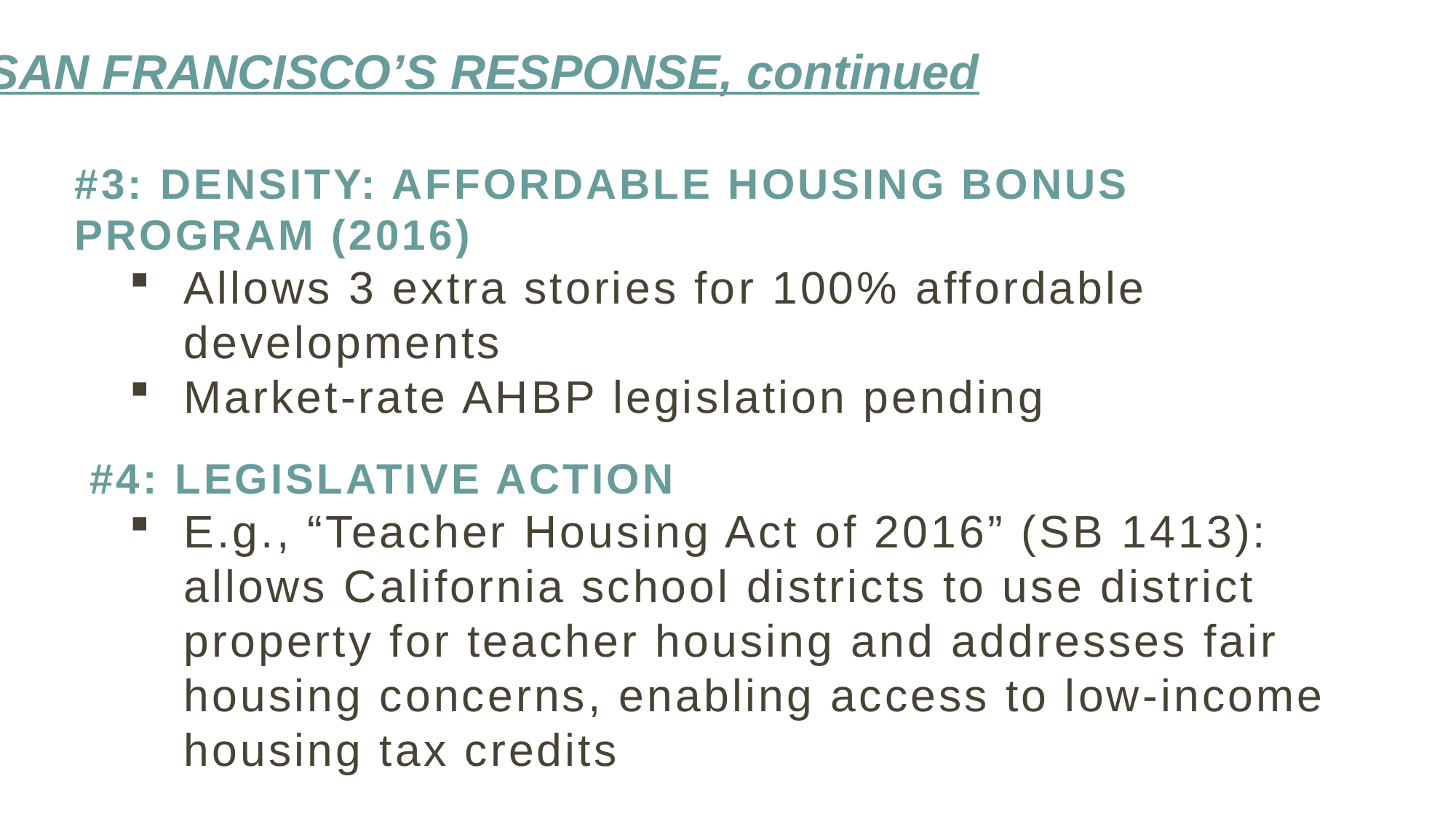

SAN FRANCISCO’S RESPONSE, continued
#3: DENSITY: AFFORDABLE HOUSING BONUS PROGRAM (2016)
Allows 3 extra stories for 100% affordable developments
Market-rate AHBP legislation pending

 #4: LEGISLATIVE ACTION
E.g., “Teacher Housing Act of 2016” (SB 1413): allows California school districts to use district property for teacher housing and addresses fair housing concerns, enabling access to low-income housing tax credits